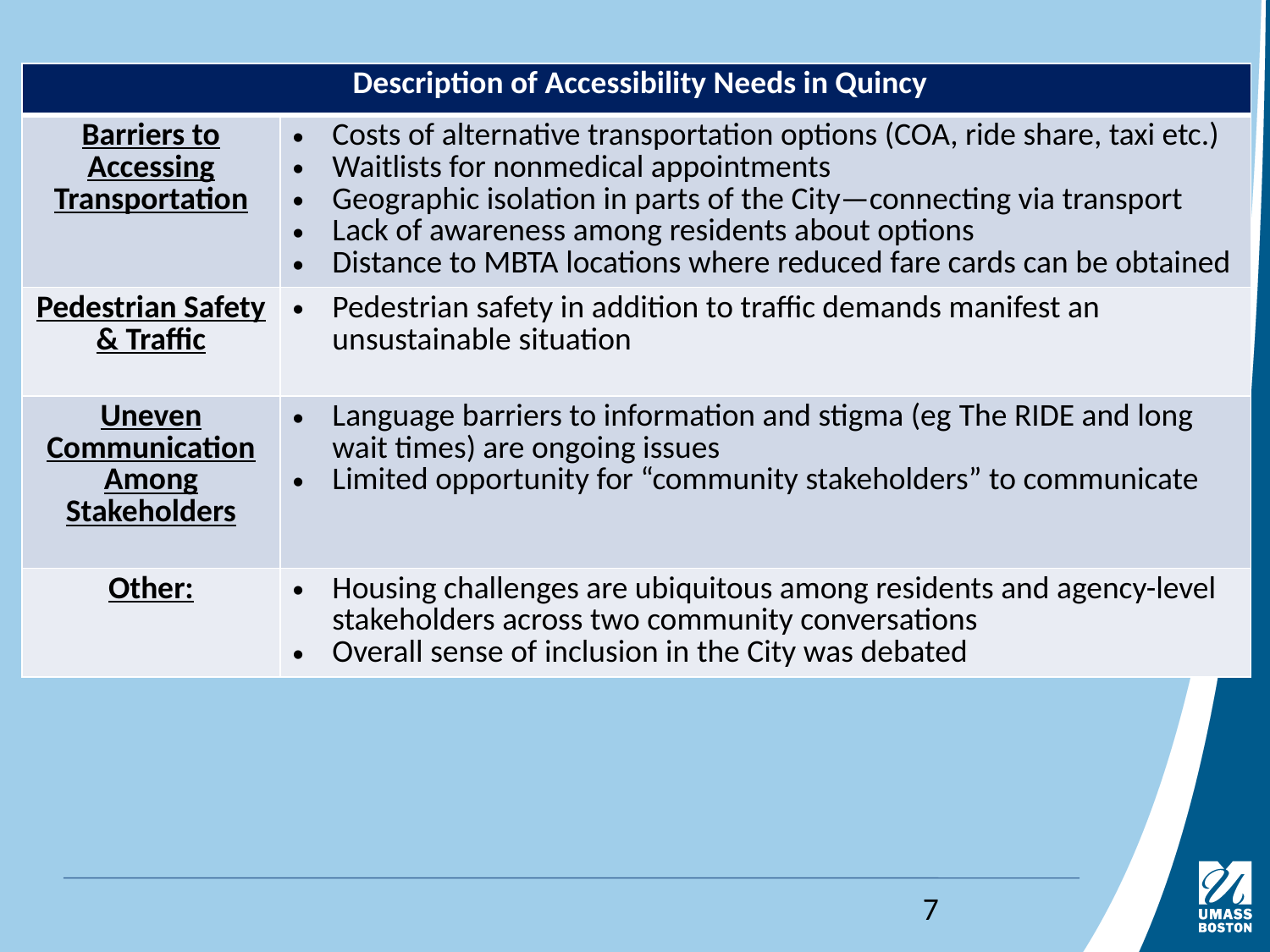

#
| Description of Accessibility Needs in Quincy |  |
| --- | --- |
| Barriers to Accessing Transportation | Costs of alternative transportation options (COA, ride share, taxi etc.) Waitlists for nonmedical appointments Geographic isolation in parts of the City—connecting via transport Lack of awareness among residents about options Distance to MBTA locations where reduced fare cards can be obtained |
| Pedestrian Safety & Traffic | Pedestrian safety in addition to traffic demands manifest an unsustainable situation |
| Uneven Communication Among Stakeholders | Language barriers to information and stigma (eg The RIDE and long wait times) are ongoing issues Limited opportunity for “community stakeholders” to communicate |
| Other: | Housing challenges are ubiquitous among residents and agency-level stakeholders across two community conversations Overall sense of inclusion in the City was debated |
7